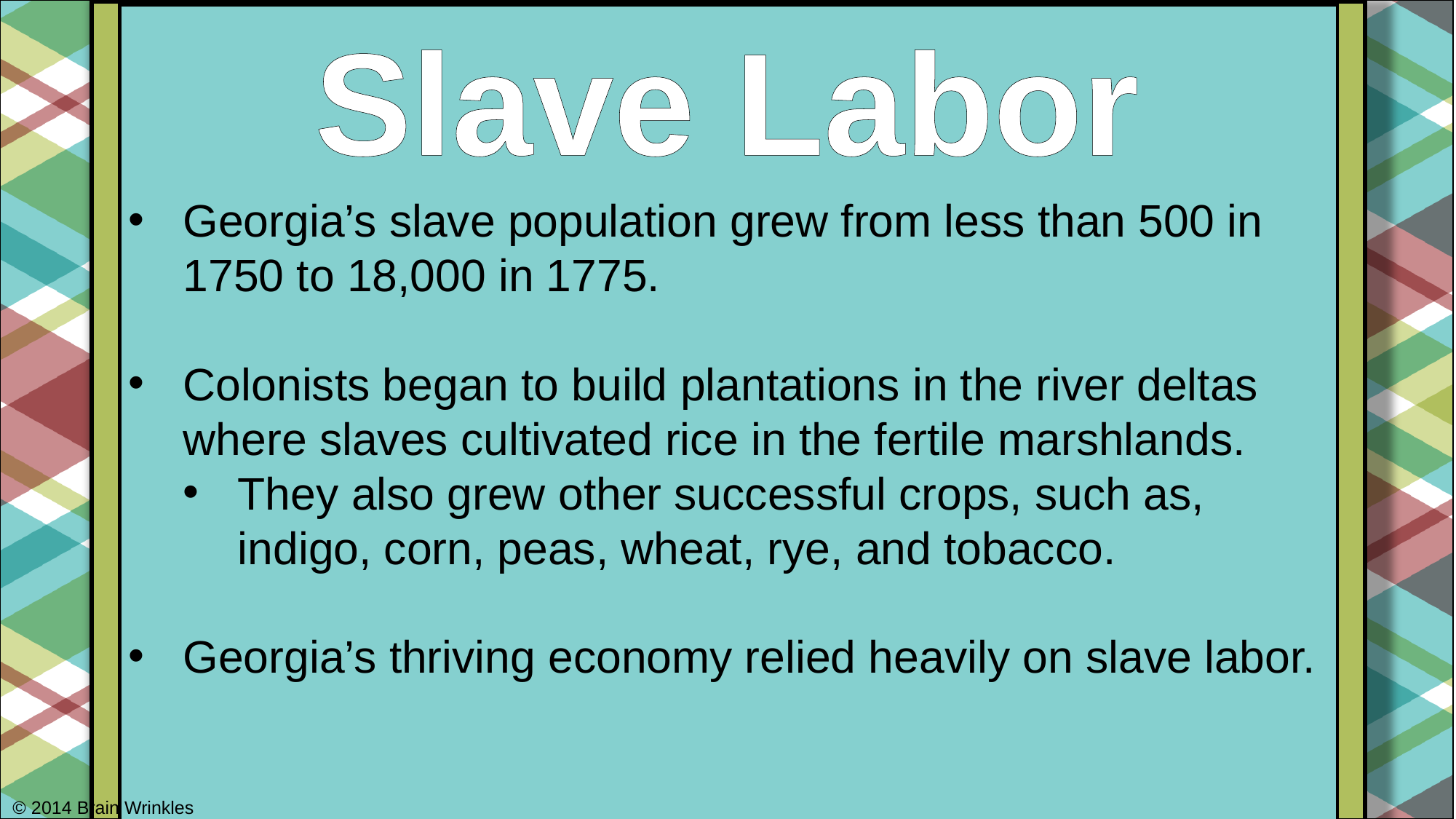

Slave Labor

Georgia’s slave population grew from less than 500 in 1750 to 18,000 in 1775.

Colonists began to build plantations in the river deltas where slaves cultivated rice in the fertile marshlands.
They also grew other successful crops, such as, indigo, corn, peas, wheat, rye, and tobacco.

Georgia’s thriving economy relied heavily on slave labor.

© 2014 Brain Wrinkles